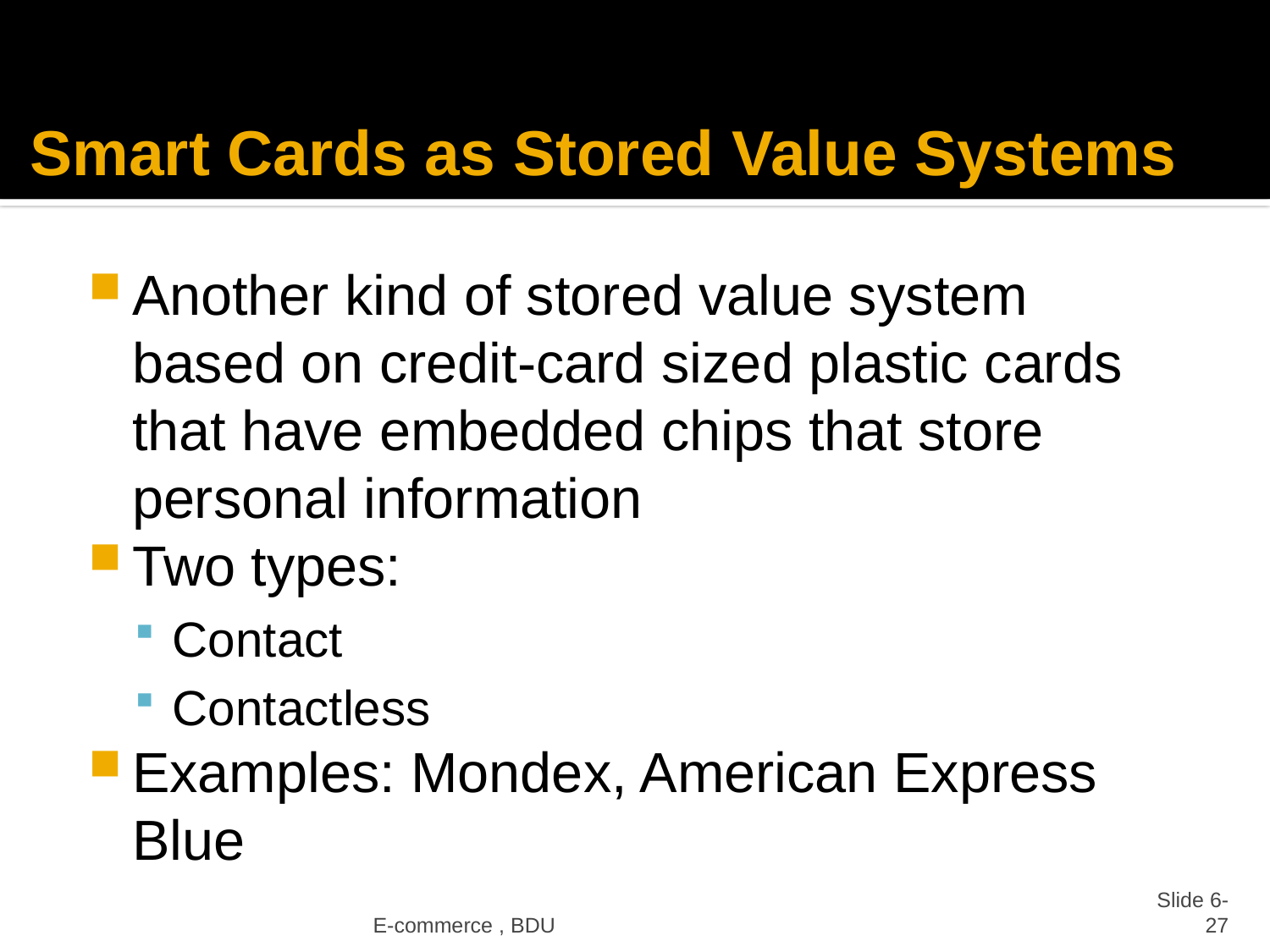

# Smart Cards as Stored Value Systems
Another kind of stored value system based on credit-card sized plastic cards that have embedded chips that store personal information
Two types:
Contact
Contactless
Examples: Mondex, American Express Blue
E-commerce , BDU
Slide 6-27